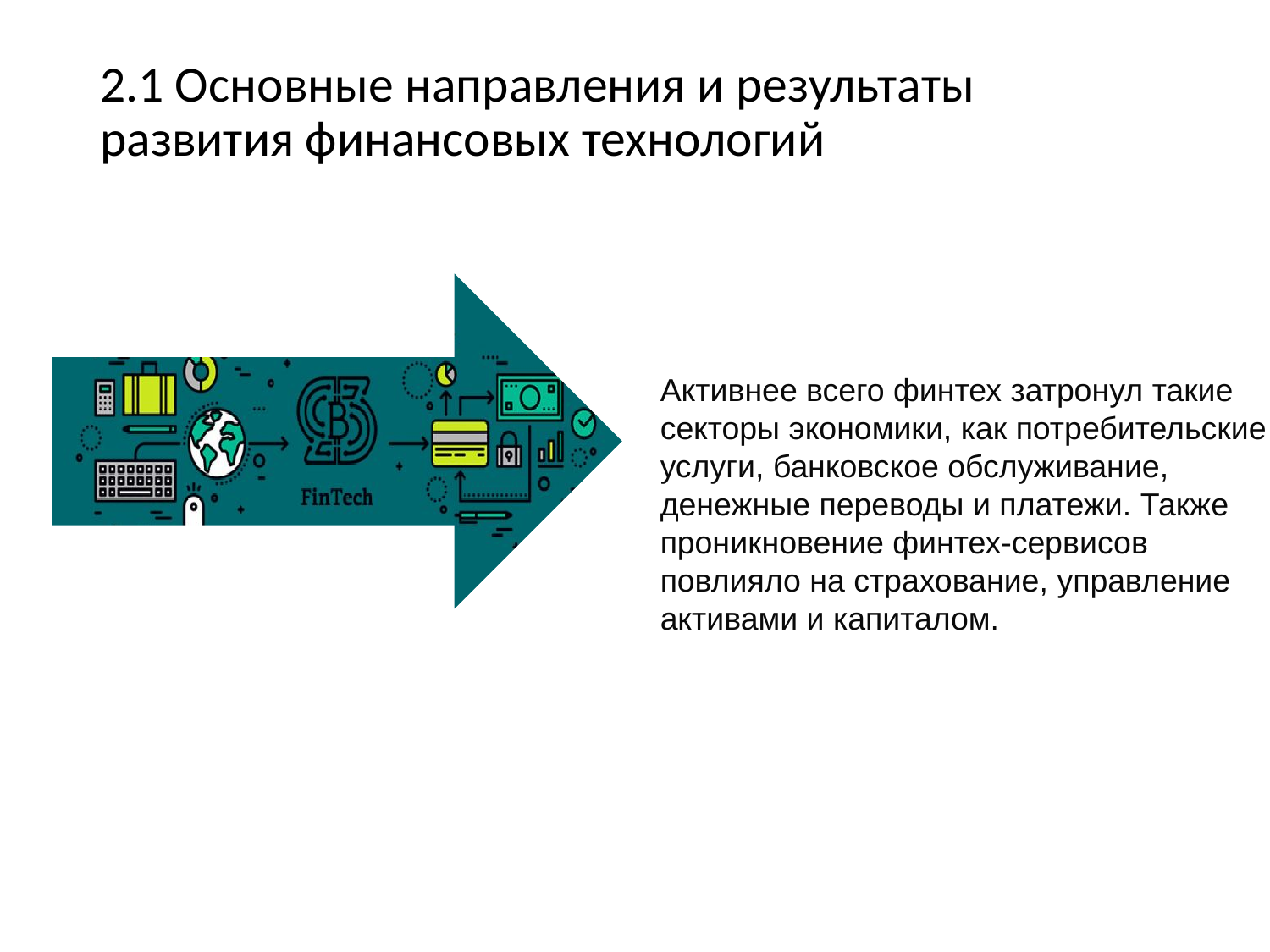

# 2.1 Основные направления и результаты развития финансовых технологий

Активнее всего финтех затронул такие секторы экономики, как потребительские услуги, банковское обслуживание, денежные переводы и платежи. Также проникновение финтех-сервисов повлияло на страхование, управление активами и капиталом.